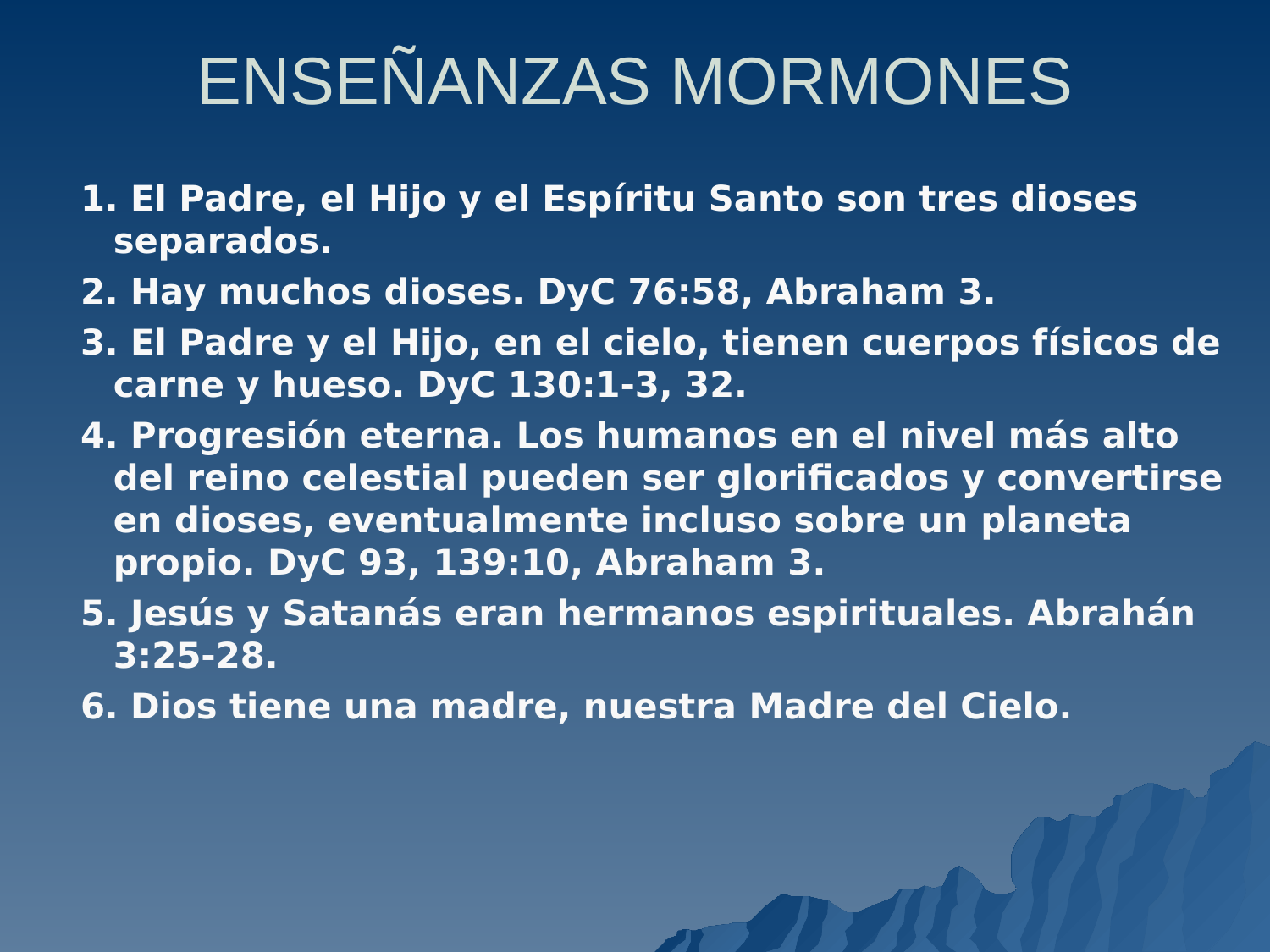

# ENSEÑANZAS MORMONES
1. El Padre, el Hijo y el Espíritu Santo son tres dioses separados.
2. Hay muchos dioses. DyC 76:58, Abraham 3.
3. El Padre y el Hijo, en el cielo, tienen cuerpos físicos de carne y hueso. DyC 130:1-3, 32.
4. Progresión eterna. Los humanos en el nivel más alto del reino celestial pueden ser glorificados y convertirse en dioses, eventualmente incluso sobre un planeta propio. DyC 93, 139:10, Abraham 3.
5. Jesús y Satanás eran hermanos espirituales. Abrahán 3:25-28.
6. Dios tiene una madre, nuestra Madre del Cielo.